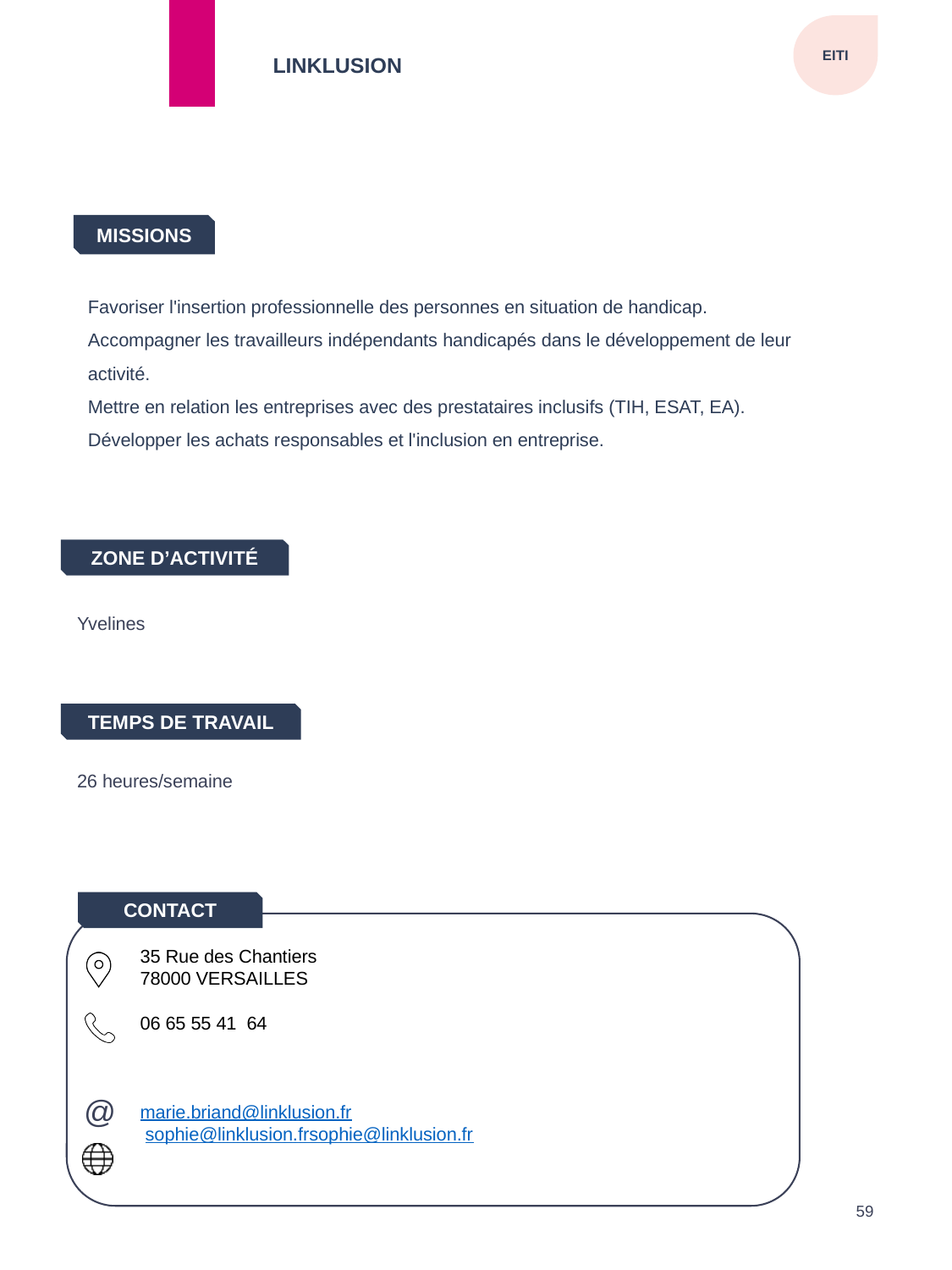

EITI
LINKLUSION
Favoriser l'insertion professionnelle des personnes en situation de handicap.
Accompagner les travailleurs indépendants handicapés dans le développement de leur activité.
Mettre en relation les entreprises avec des prestataires inclusifs (TIH, ESAT, EA).
Développer les achats responsables et l'inclusion en entreprise.

Yvelines
26 heures/semaine
35 Rue des Chantiers
78000 VERSAILLES

06 65 55 41  64

marie.briand@linklusion.fr
 sophie@linklusion.frsophie@linklusion.fr

59